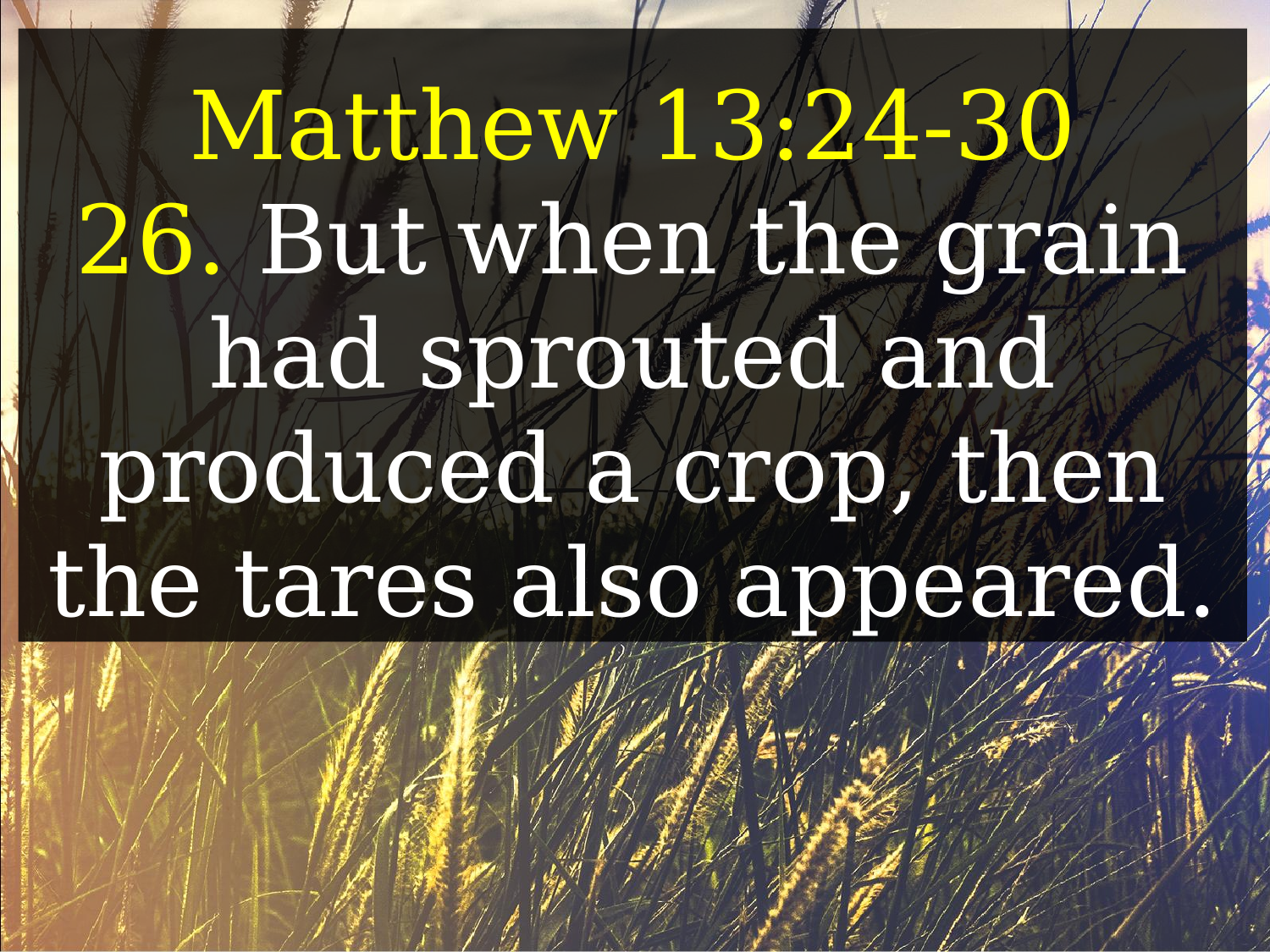

Matthew 13:24-30
26. But when the grain had sprouted and produced a crop, then the tares also appeared.